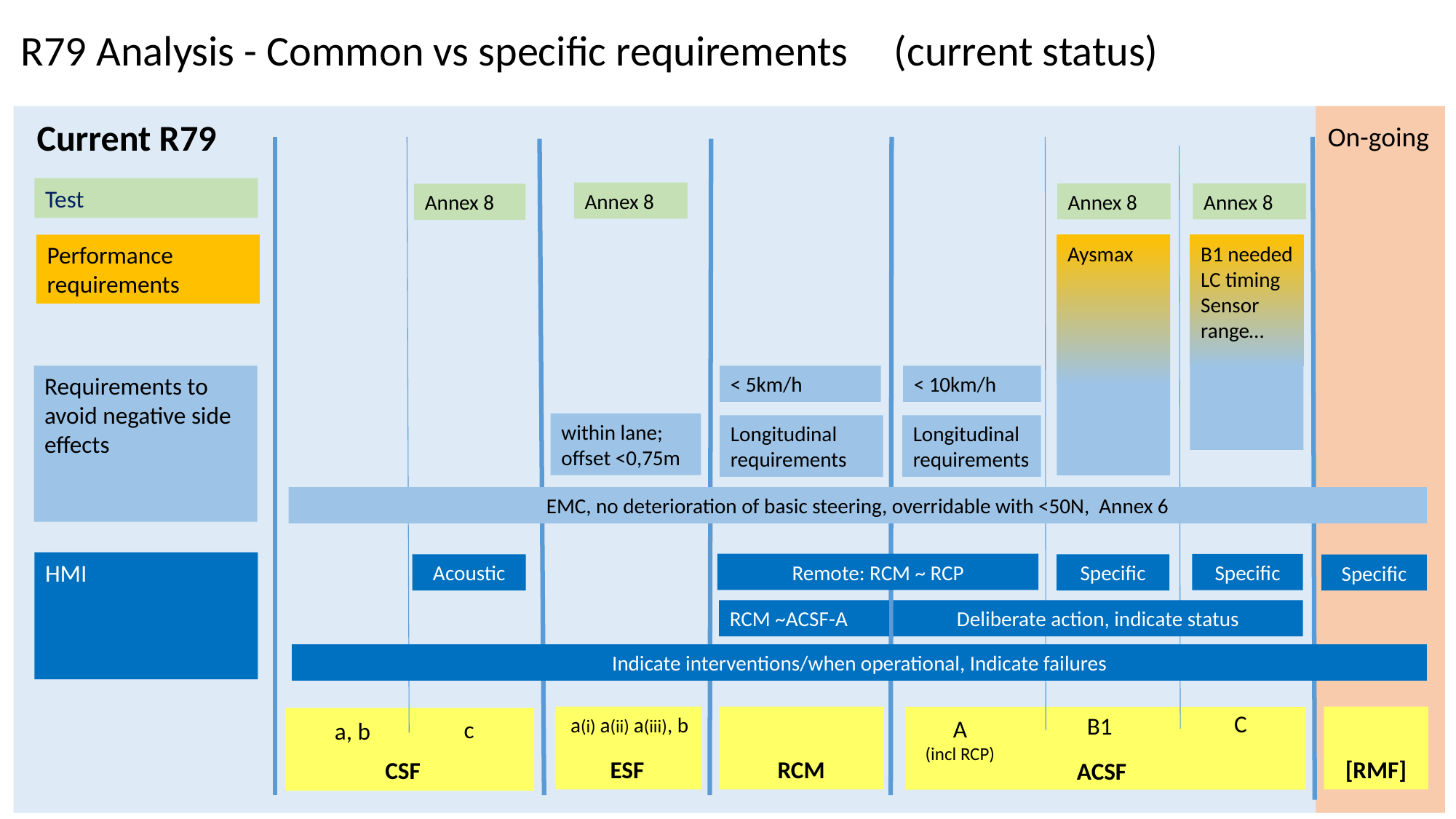

R79 Analysis - Common vs specific requirements	(current status)

Current R79
On-going
Test
Annex 8
Annex 8
Annex 8
Annex 8
Performance requirements
Aysmax

B1 needed
LC timing Sensor range…

< 5km/h
< 10km/h
Requirements to avoid negative side effects

within lane;
offset <0,75m
Longitudinal requirements
Longitudinal requirements
EMC, no deterioration of basic steering, overridable with <50N,  Annex 6
HMI

Remote: RCM ~ RCP
Specific
Specific
Acoustic
Specific
RCM ~ACSF-A
Deliberate action, indicate status
Indicate interventions/when operational, Indicate failures
C
B1
a(i) a(ii) a(iii), b

A
(incl RCP)
c
a, b
ESF
RCM
[RMF]
CSF
ACSF